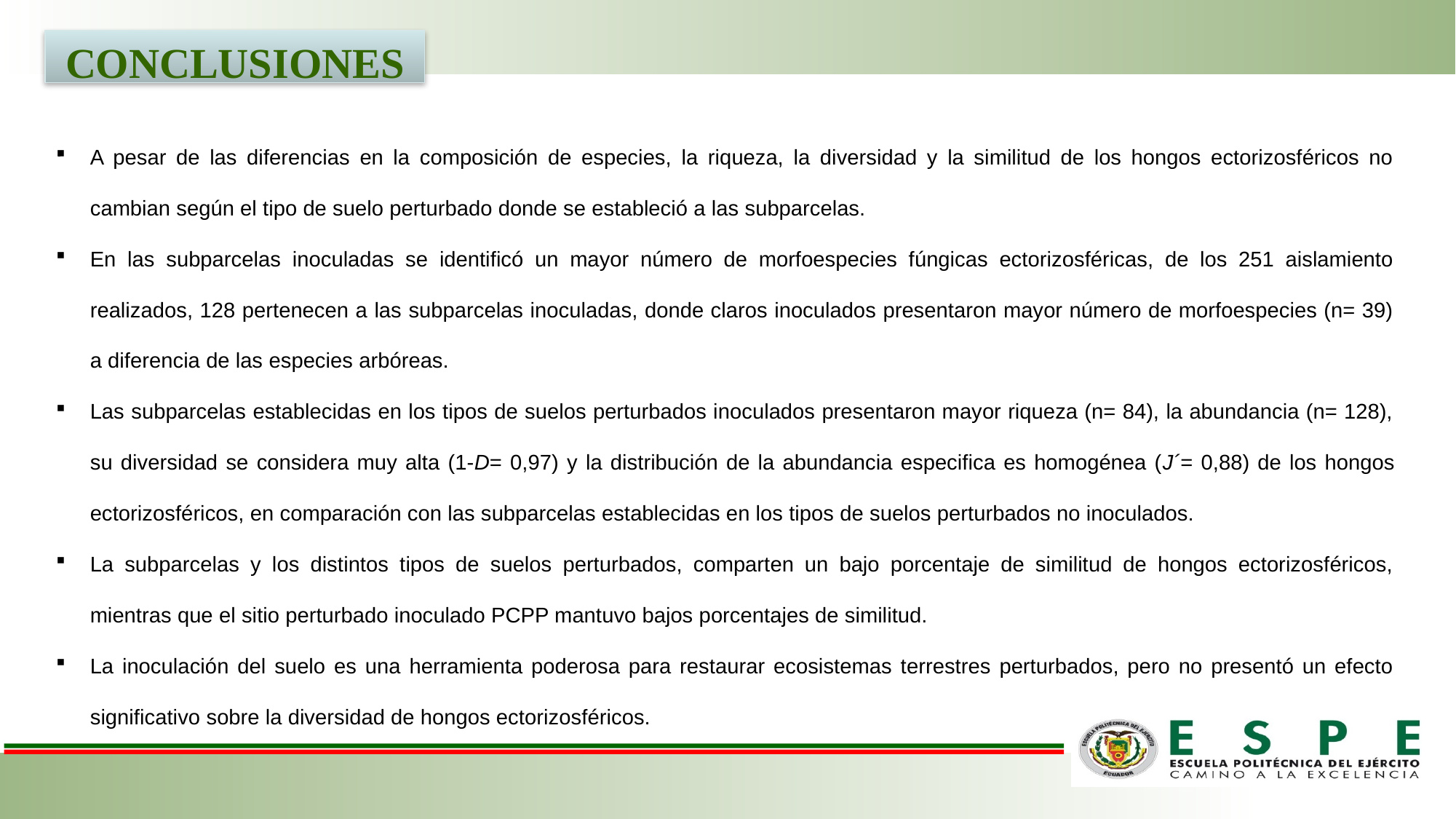

CONCLUSIONES
.
A pesar de las diferencias en la composición de especies, la riqueza, la diversidad y la similitud de los hongos ectorizosféricos no cambian según el tipo de suelo perturbado donde se estableció a las subparcelas.
En las subparcelas inoculadas se identificó un mayor número de morfoespecies fúngicas ectorizosféricas, de los 251 aislamiento realizados, 128 pertenecen a las subparcelas inoculadas, donde claros inoculados presentaron mayor número de morfoespecies (n= 39) a diferencia de las especies arbóreas.
Las subparcelas establecidas en los tipos de suelos perturbados inoculados presentaron mayor riqueza (n= 84), la abundancia (n= 128), su diversidad se considera muy alta (1-D= 0,97) y la distribución de la abundancia especifica es homogénea (J´= 0,88) de los hongos ectorizosféricos, en comparación con las subparcelas establecidas en los tipos de suelos perturbados no inoculados.
La subparcelas y los distintos tipos de suelos perturbados, comparten un bajo porcentaje de similitud de hongos ectorizosféricos, mientras que el sitio perturbado inoculado PCPP mantuvo bajos porcentajes de similitud.
La inoculación del suelo es una herramienta poderosa para restaurar ecosistemas terrestres perturbados, pero no presentó un efecto significativo sobre la diversidad de hongos ectorizosféricos.